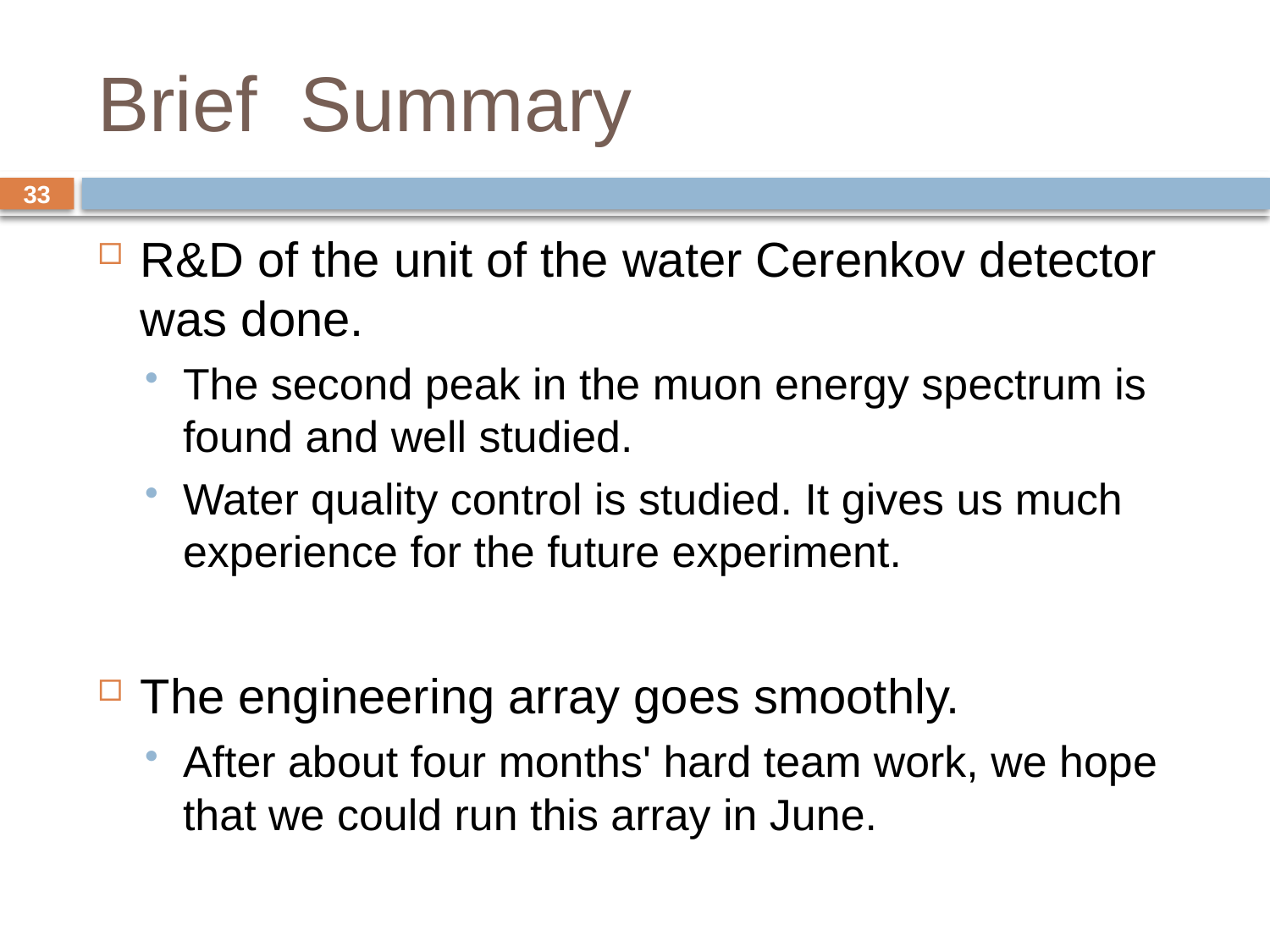

# Brief  Summary
33
R&D of the unit of the water Cerenkov detector was done.
The second peak in the muon energy spectrum is found and well studied.
Water quality control is studied. It gives us much experience for the future experiment.

The engineering array goes smoothly.
After about four months' hard team work, we hope that we could run this array in June.